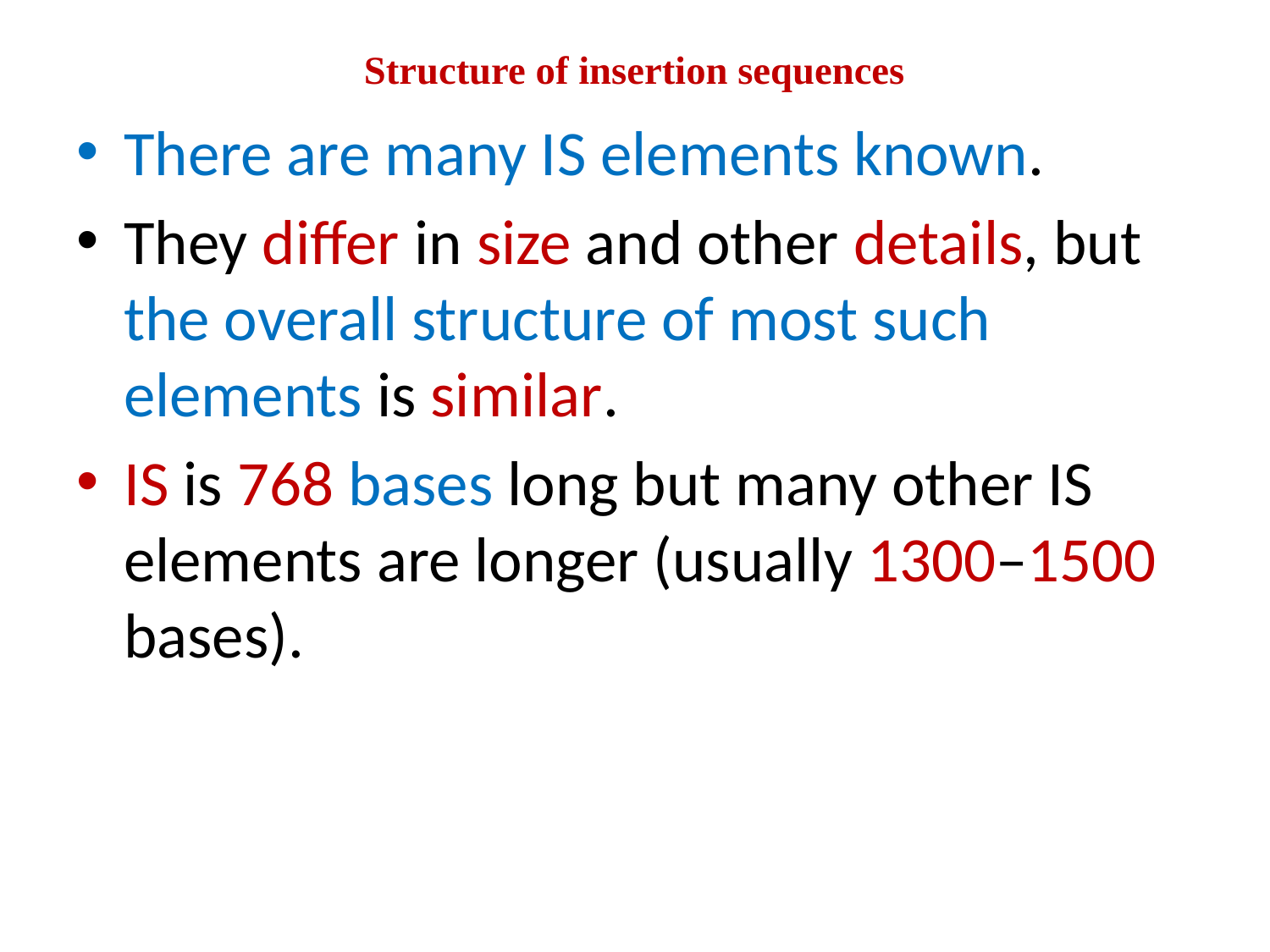

# Structure of insertion sequences
There are many IS elements known.
They differ in size and other details, but the overall structure of most such elements is similar.
IS is 768 bases long but many other IS elements are longer (usually 1300–1500 bases).